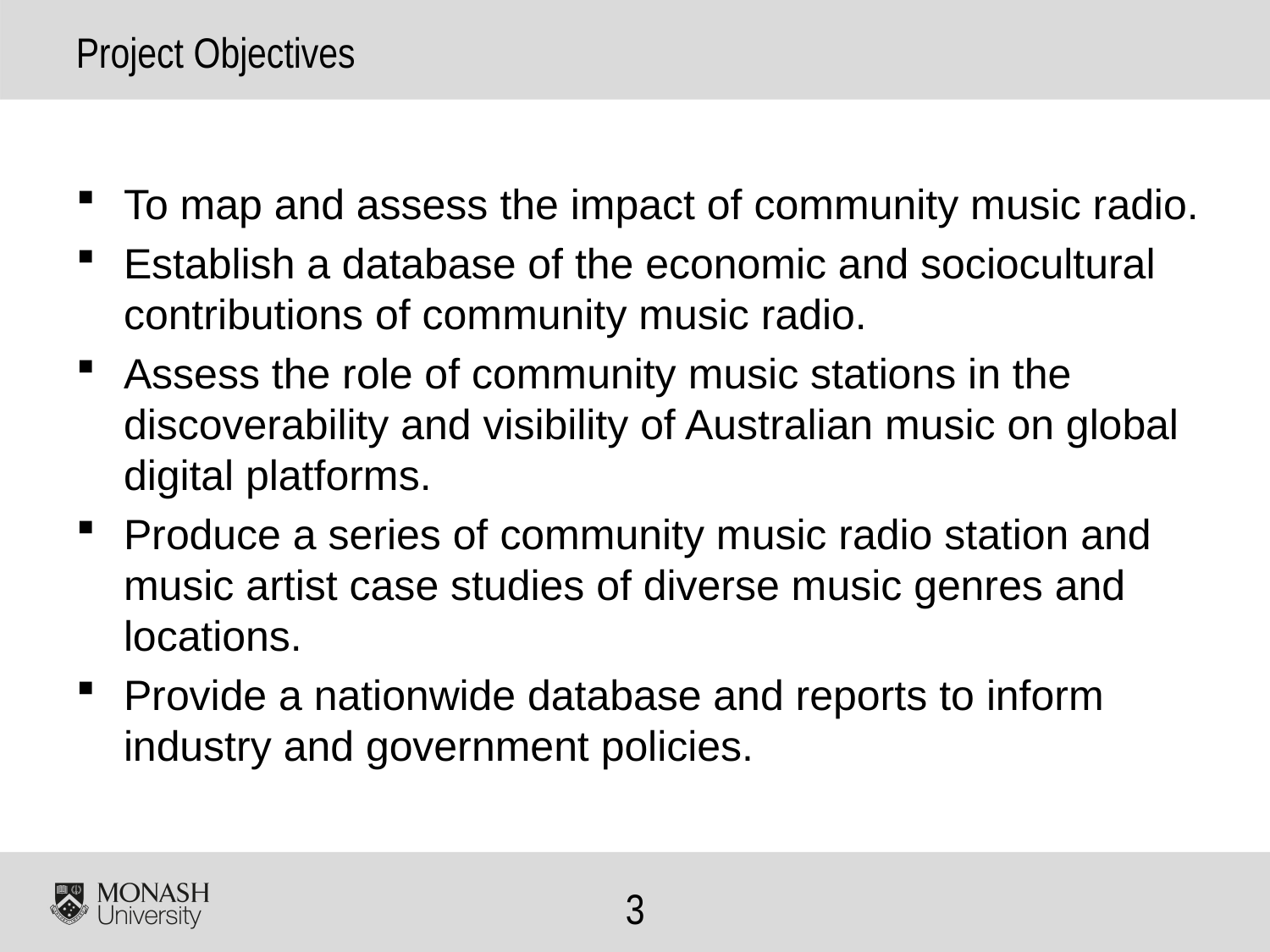

# Project Objectives
To map and assess the impact of community music radio.
Establish a database of the economic and sociocultural contributions of community music radio.
Assess the role of community music stations in the discoverability and visibility of Australian music on global digital platforms.
Produce a series of community music radio station and music artist case studies of diverse music genres and locations.
Provide a nationwide database and reports to inform industry and government policies.